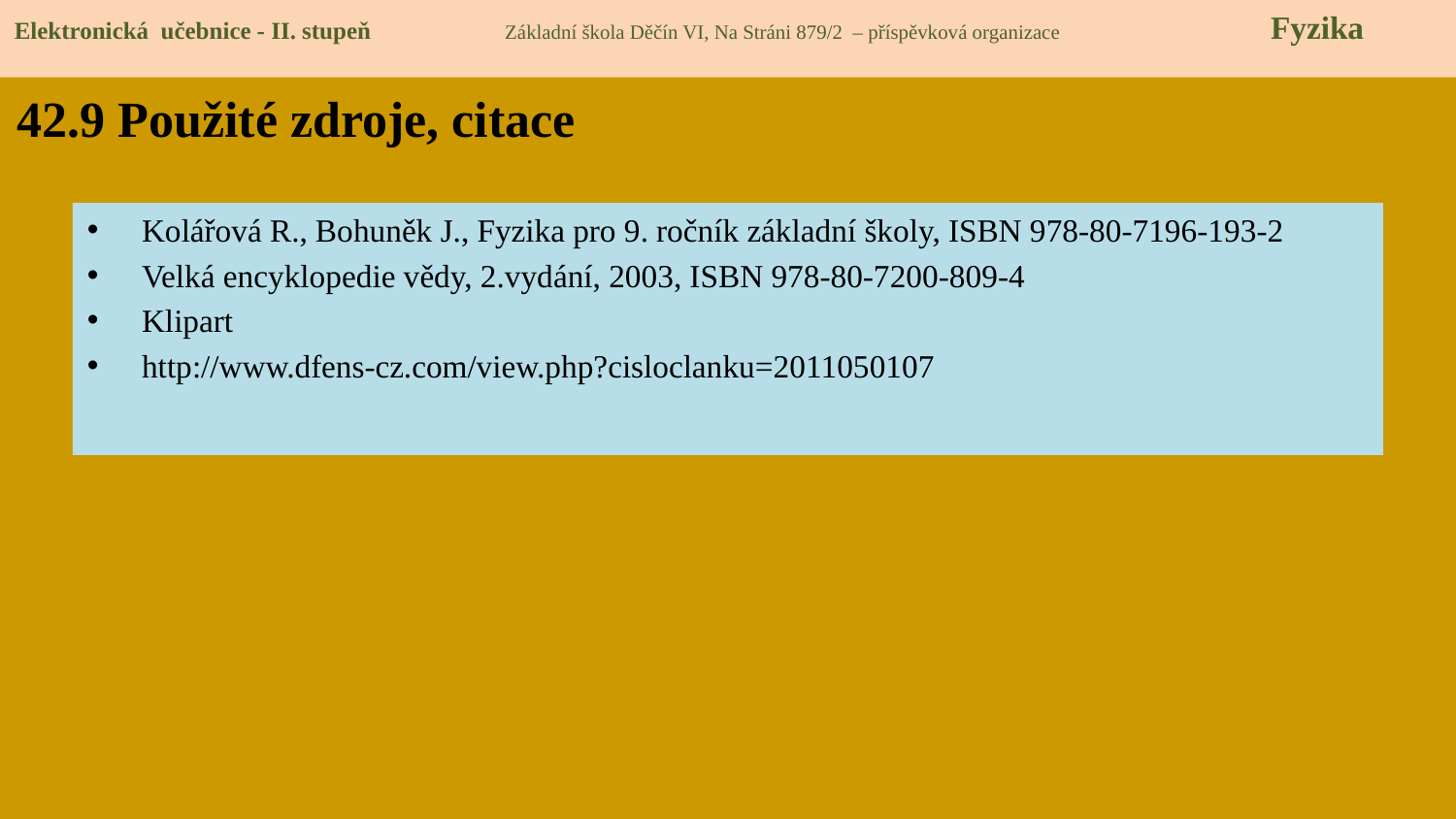

Elektronická  učebnice - II. stupeň                      Základní škola Děčín VI, Na Stráni 879/2  – příspěvková organizace                       	                  Fyzika

42.9 Použité zdroje, citace
Kolářová R., Bohuněk J., Fyzika pro 9. ročník základní školy, ISBN 978-80-7196-193-2
Velká encyklopedie vědy, 2.vydání, 2003, ISBN 978-80-7200-809-4
Klipart
http://www.dfens-cz.com/view.php?cisloclanku=2011050107